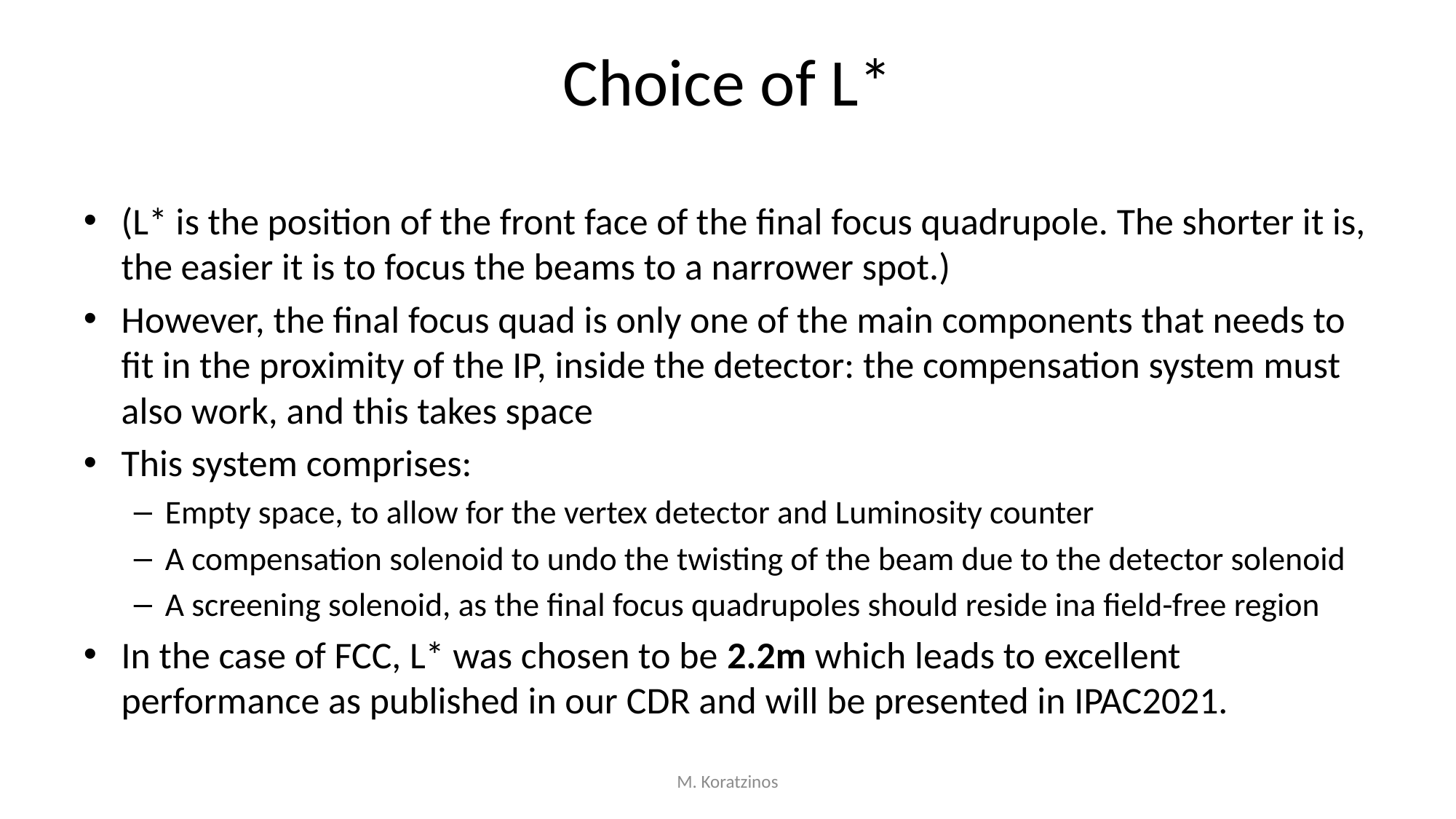

# Choice of L*
(L* is the position of the front face of the final focus quadrupole. The shorter it is, the easier it is to focus the beams to a narrower spot.)
However, the final focus quad is only one of the main components that needs to fit in the proximity of the IP, inside the detector: the compensation system must also work, and this takes space
This system comprises:
Empty space, to allow for the vertex detector and Luminosity counter
A compensation solenoid to undo the twisting of the beam due to the detector solenoid
A screening solenoid, as the final focus quadrupoles should reside ina field-free region
In the case of FCC, L* was chosen to be 2.2m which leads to excellent performance as published in our CDR and will be presented in IPAC2021.
M. Koratzinos